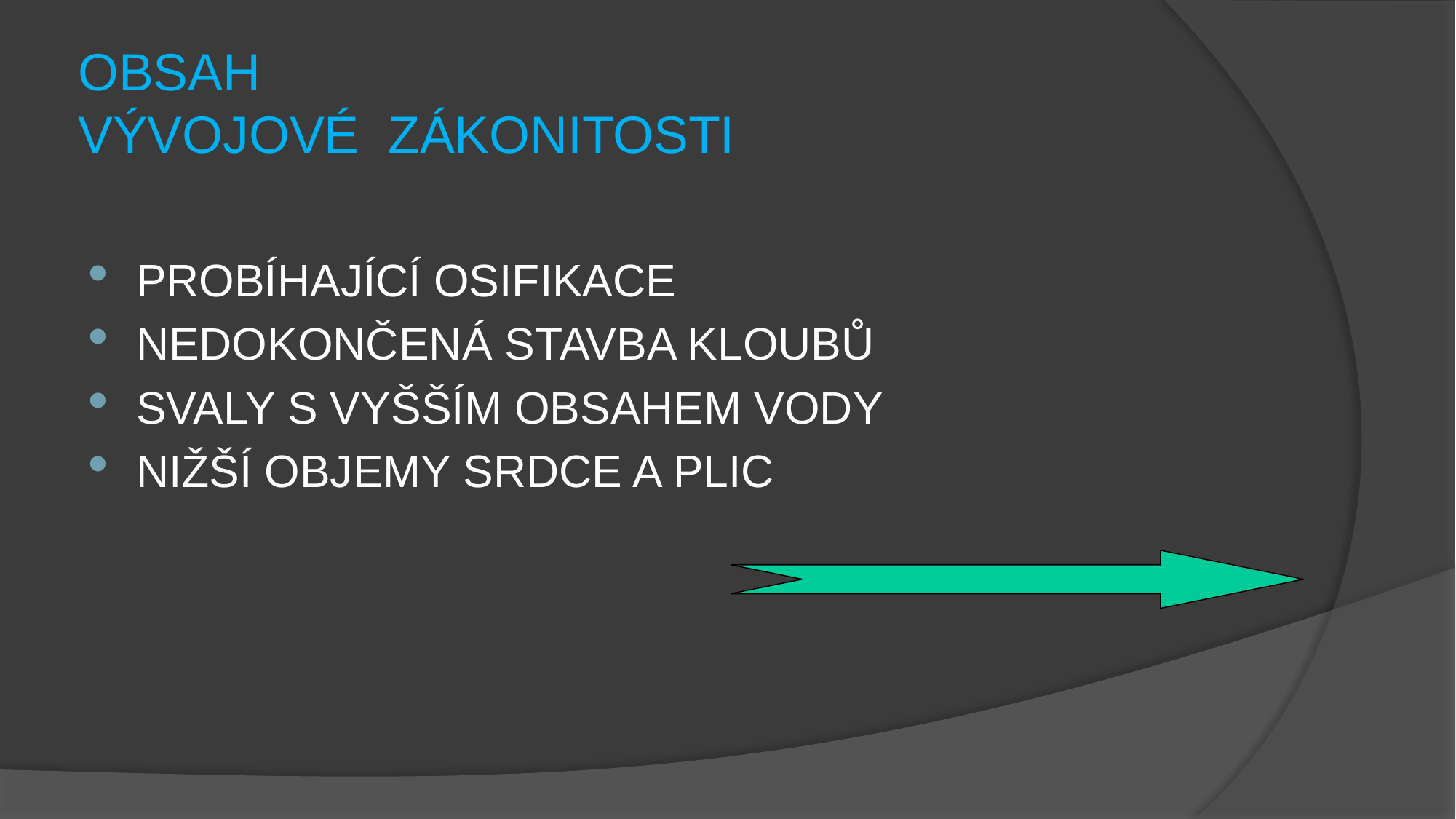

# OBSAH VÝVOJOVÉ  ZÁKONITOSTI
PROBÍHAJÍCÍ OSIFIKACE
NEDOKONČENÁ STAVBA KLOUBŮ
SVALY S VYŠŠÍM OBSAHEM VODY
NIŽŠÍ OBJEMY SRDCE A PLIC